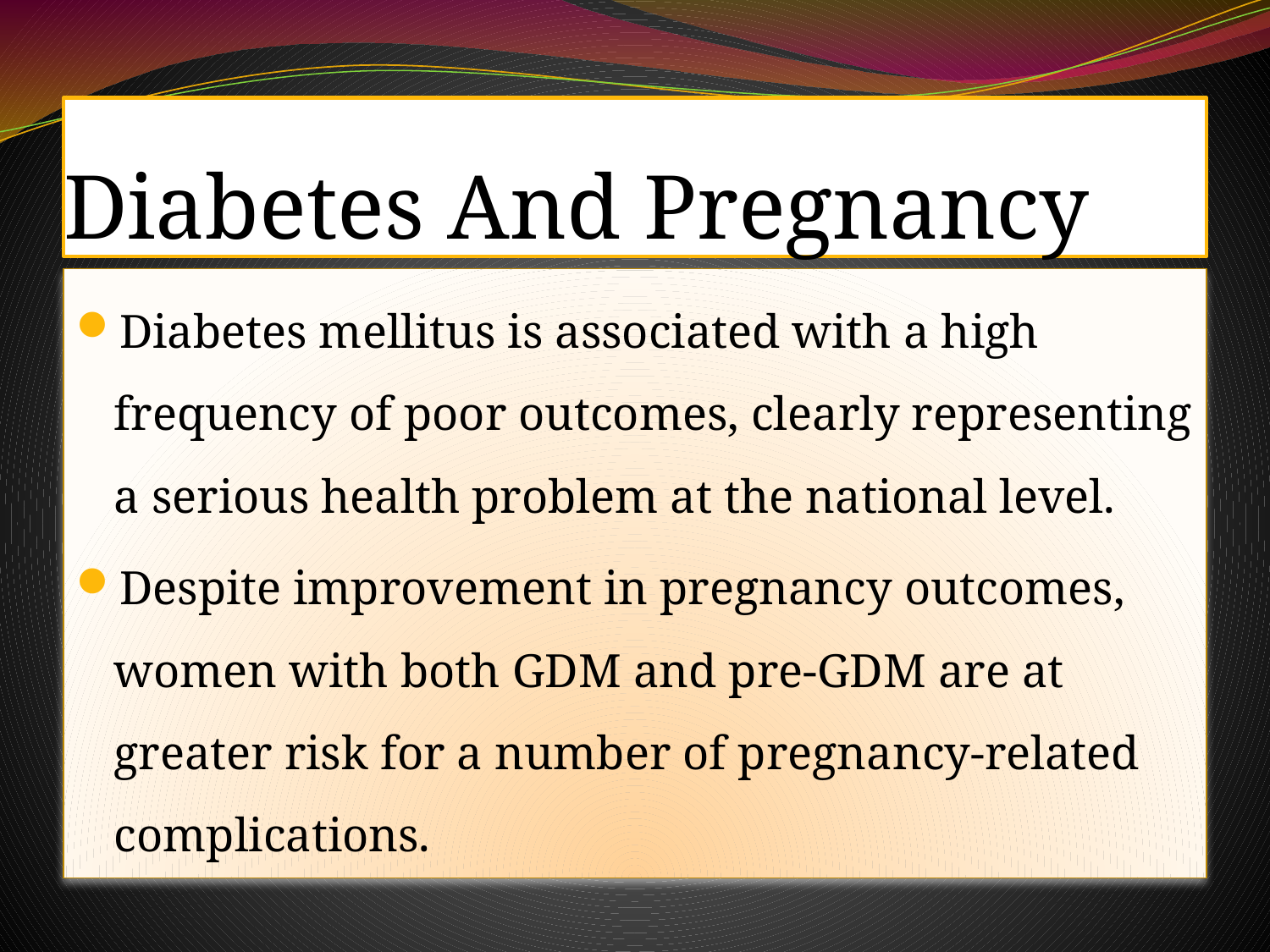

# Diabetes And Pregnancy
Diabetes mellitus is associated with a high frequency of poor outcomes, clearly representing a serious health problem at the national level.
Despite improvement in pregnancy outcomes, women with both GDM and pre-GDM are at greater risk for a number of pregnancy-related complications.